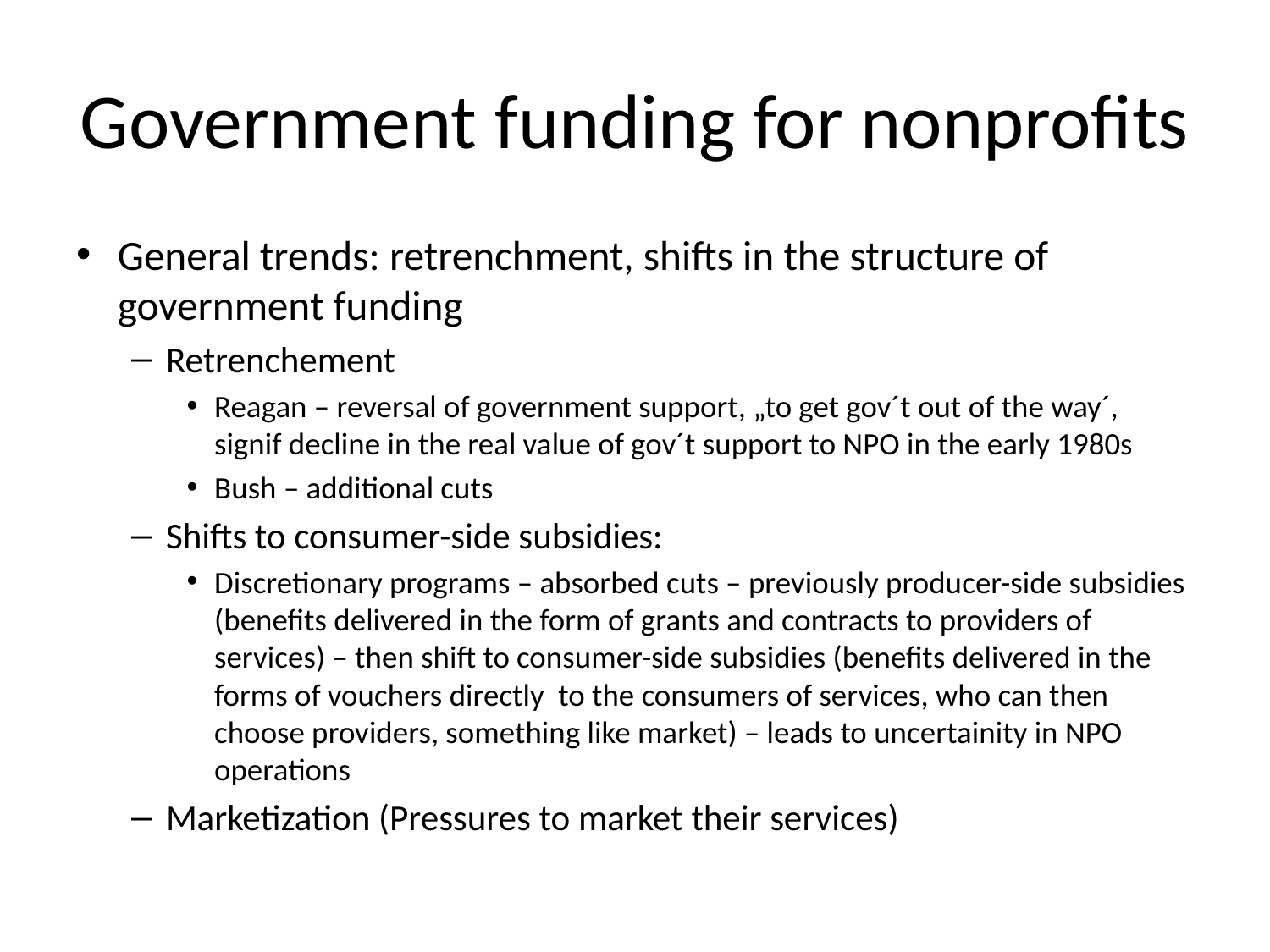

# Government funding for nonprofits
General trends: retrenchment, shifts in the structure of government funding
Retrenchement
Reagan – reversal of government support, „to get gov´t out of the way´, signif decline in the real value of gov´t support to NPO in the early 1980s
Bush – additional cuts
Shifts to consumer-side subsidies:
Discretionary programs – absorbed cuts – previously producer-side subsidies (benefits delivered in the form of grants and contracts to providers of services) – then shift to consumer-side subsidies (benefits delivered in the forms of vouchers directly  to the consumers of services, who can then choose providers, something like market) – leads to uncertainity in NPO operations
Marketization (Pressures to market their services)